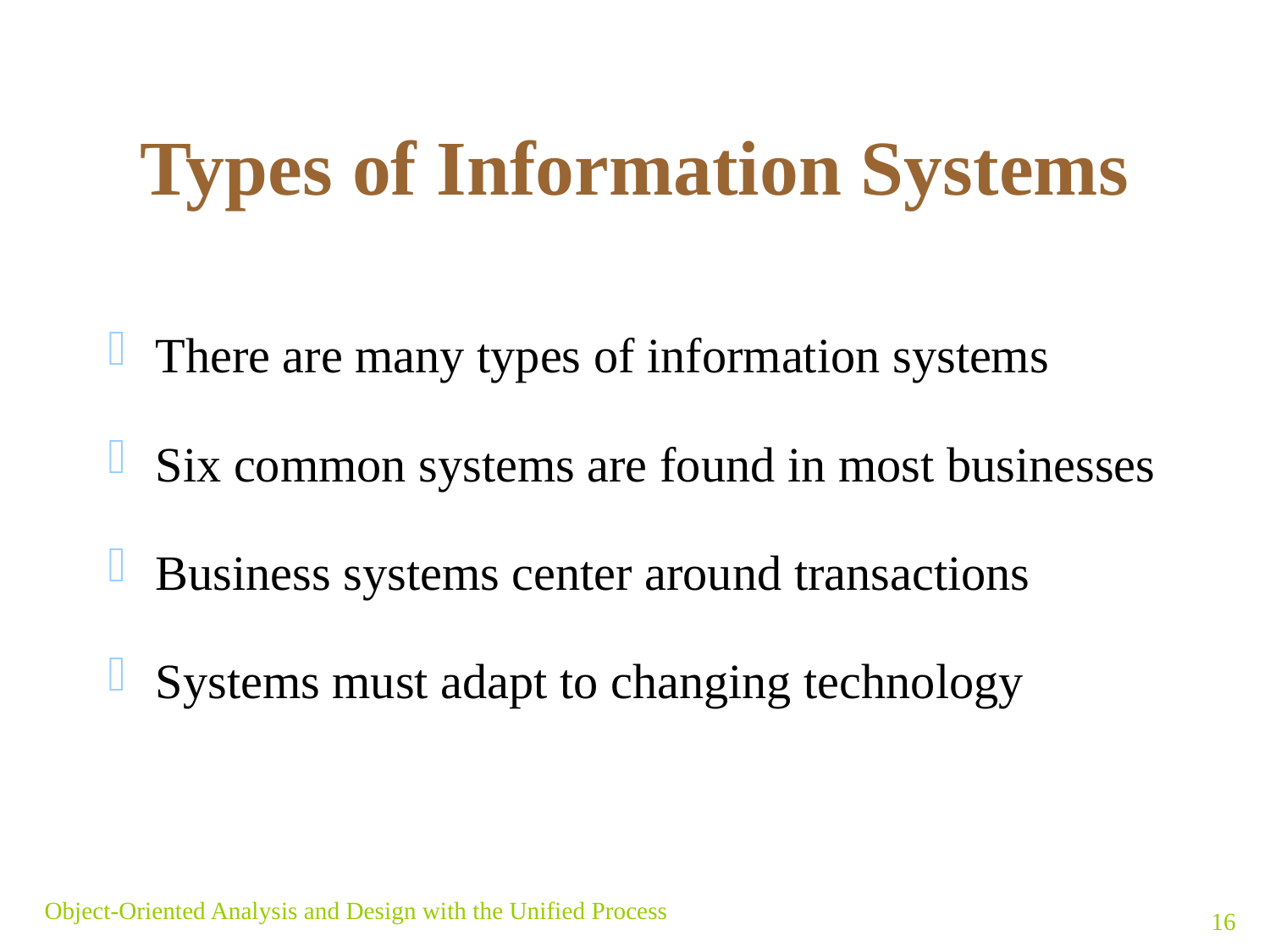

# Types of Information Systems
There are many types of information systems
Six common systems are found in most businesses
Business systems center around transactions
Systems must adapt to changing technology
Object-Oriented Analysis and Design with the Unified Process
16